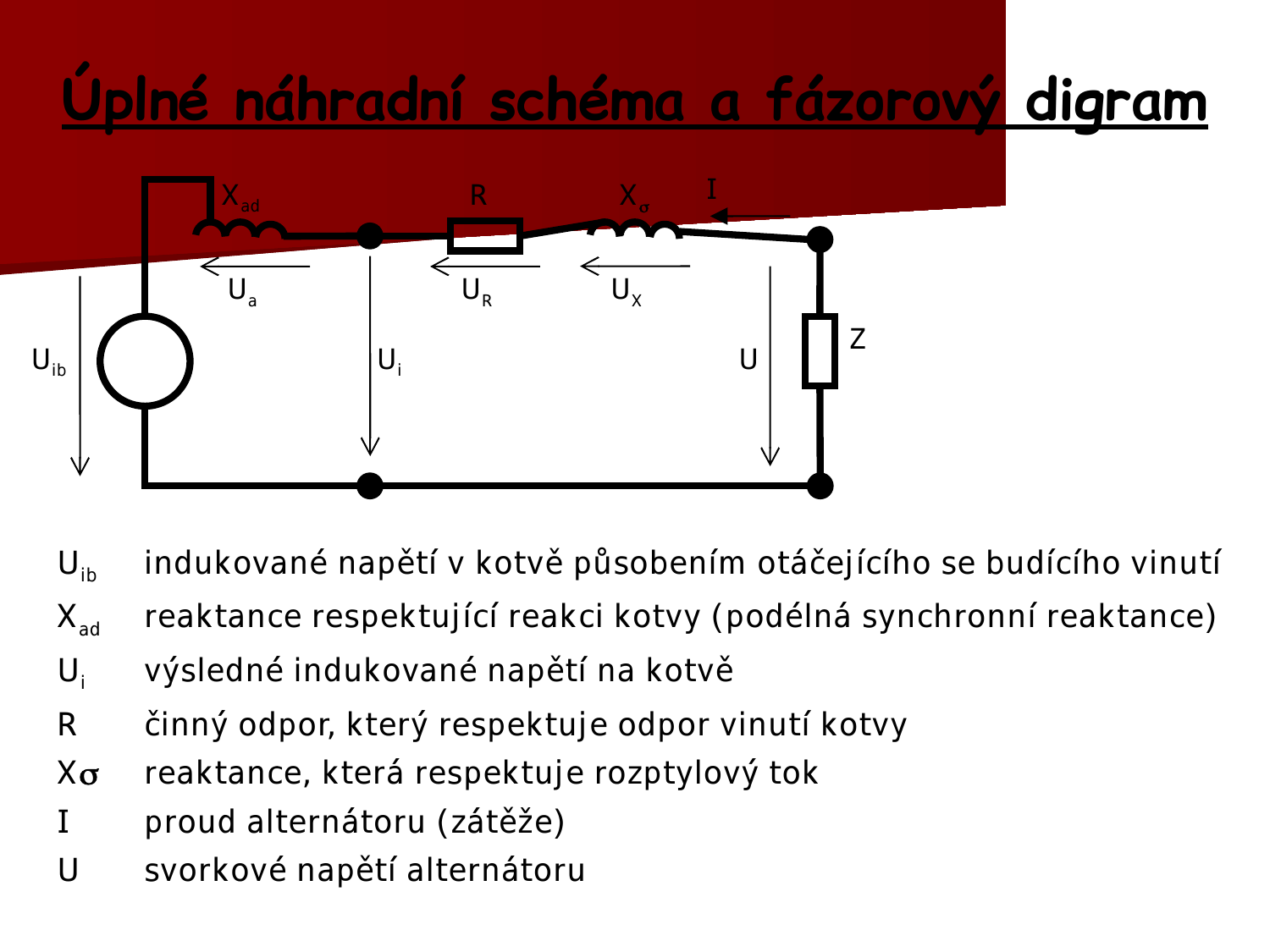

# Úplné náhradní schéma a fázorový digram
I
Xad
R
Xσ

Ua
UR
UX

Z
Uib
Ui
U
Uib	indukované napětí v kotvě působením otáčejícího se budícího vinutí
Xad	reaktance respektující reakci kotvy (podélná synchronní reaktance)
Ui	výsledné indukované napětí na kotvě
R	činný odpor, který respektuje odpor vinutí kotvy
Xσ	reaktance, která respektuje rozptylový tok
I	proud alternátoru (zátěže)
U	svorkové napětí alternátoru